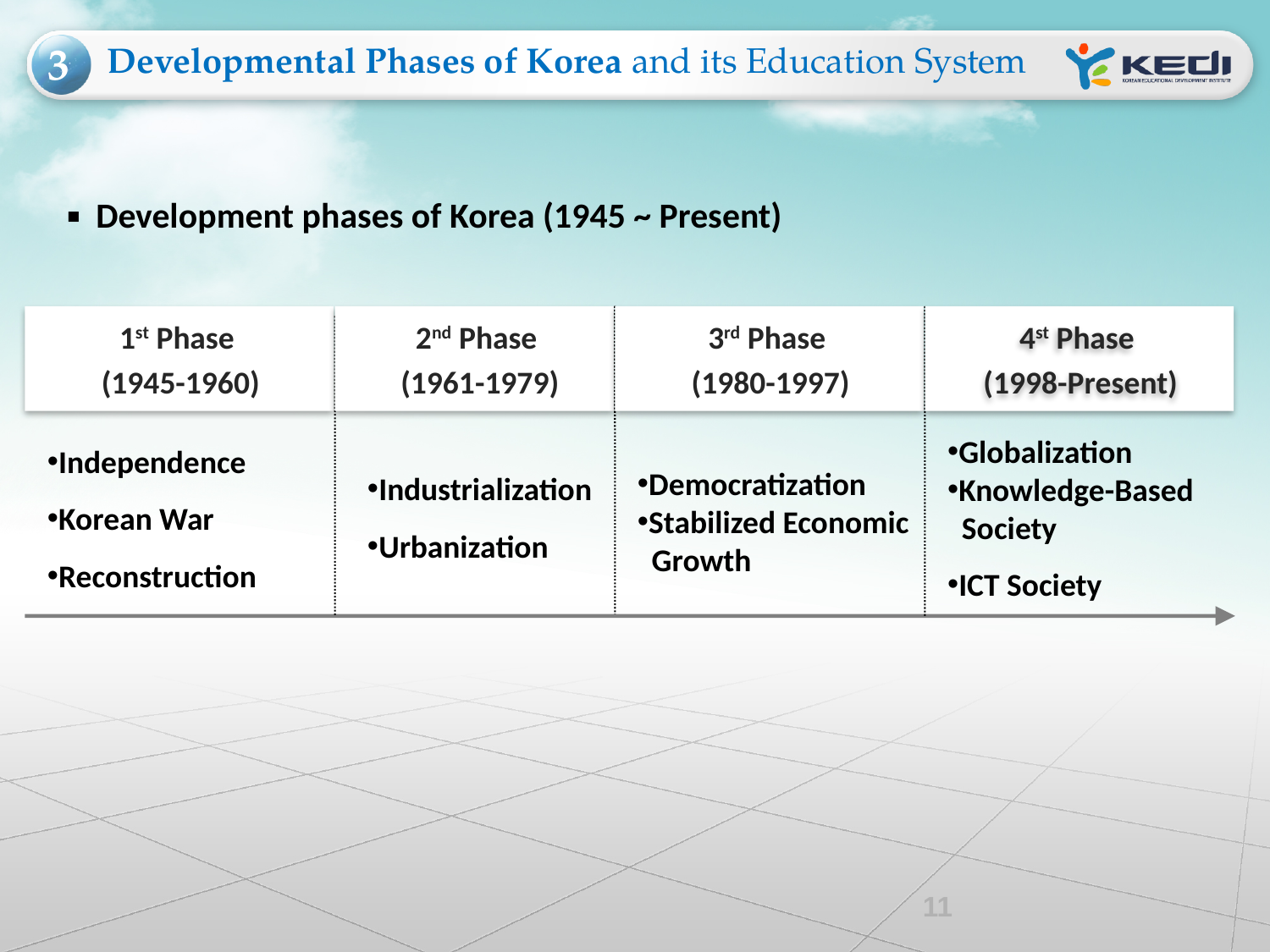

3
Developmental Phases of Korea and its Education System
▪  Development phases of Korea (1945 ~ Present)

1st Phase
(1945-1960)

2nd Phase
(1961-1979)

3rd Phase
(1980-1997)

4st Phase
(1998-Present)

Globalization
Knowledge-Based
  Society
ICT Society
Independence
Korean War
Reconstruction
Democratization
Stabilized Economic
  Growth
Industrialization
Urbanization

11